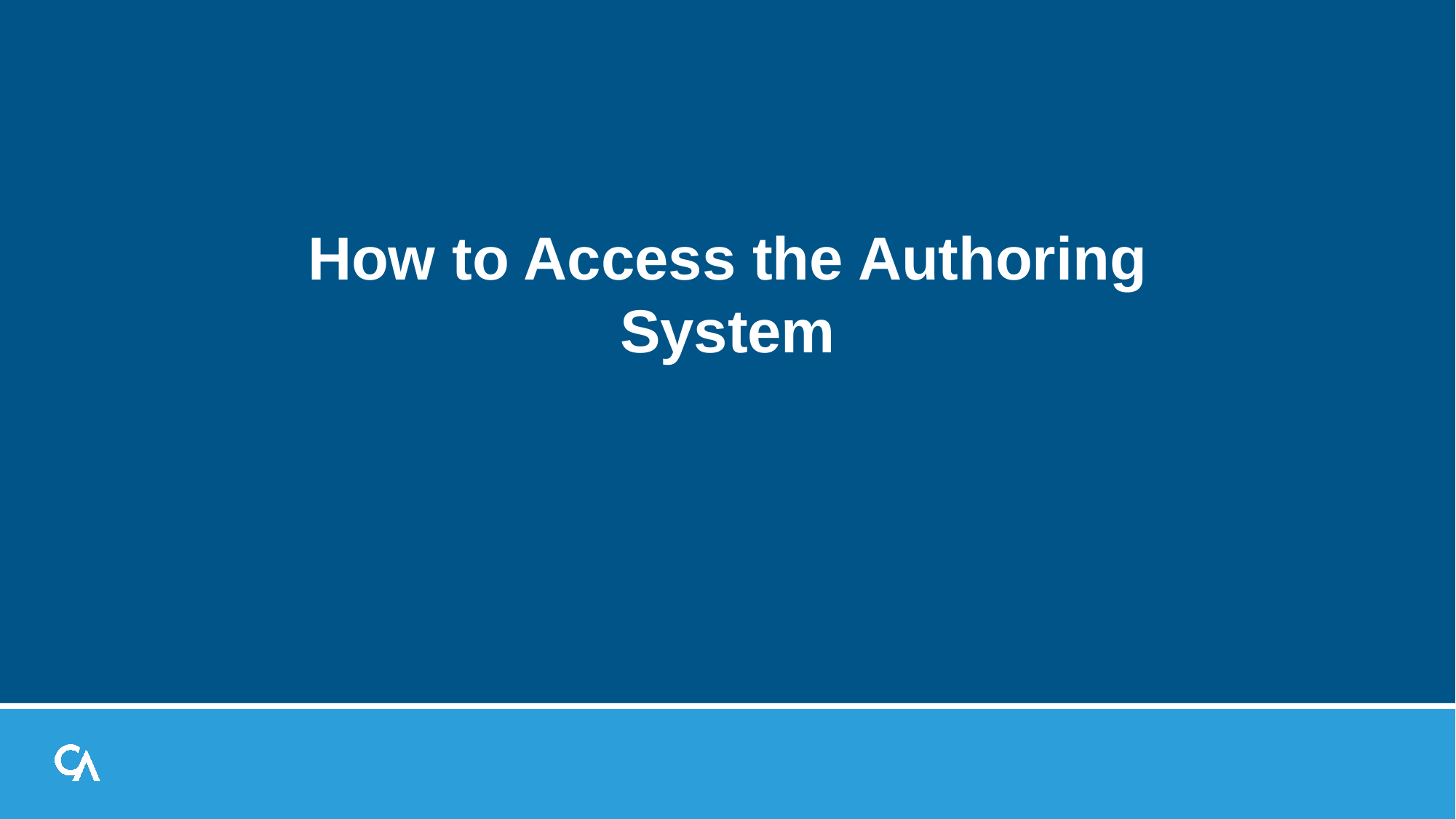

# How to Access the Authoring System